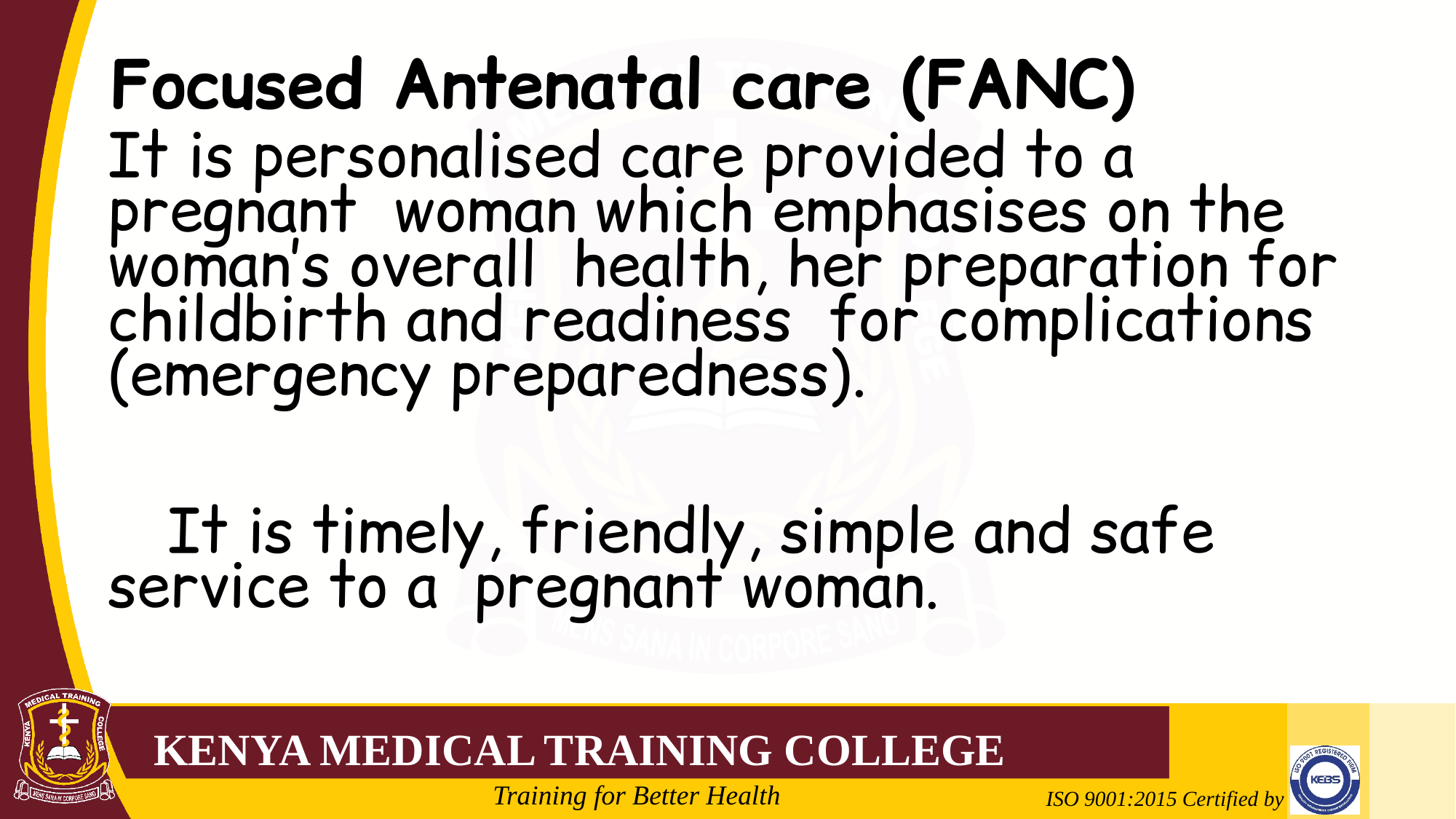

# Focused Antenatal care (FANC)
It is personalised care provided to a pregnant  woman which emphasises on the woman’s overall  health, her preparation for childbirth and readiness  for complications (emergency preparedness).

	It is timely, friendly, simple and safe service to a  pregnant woman.